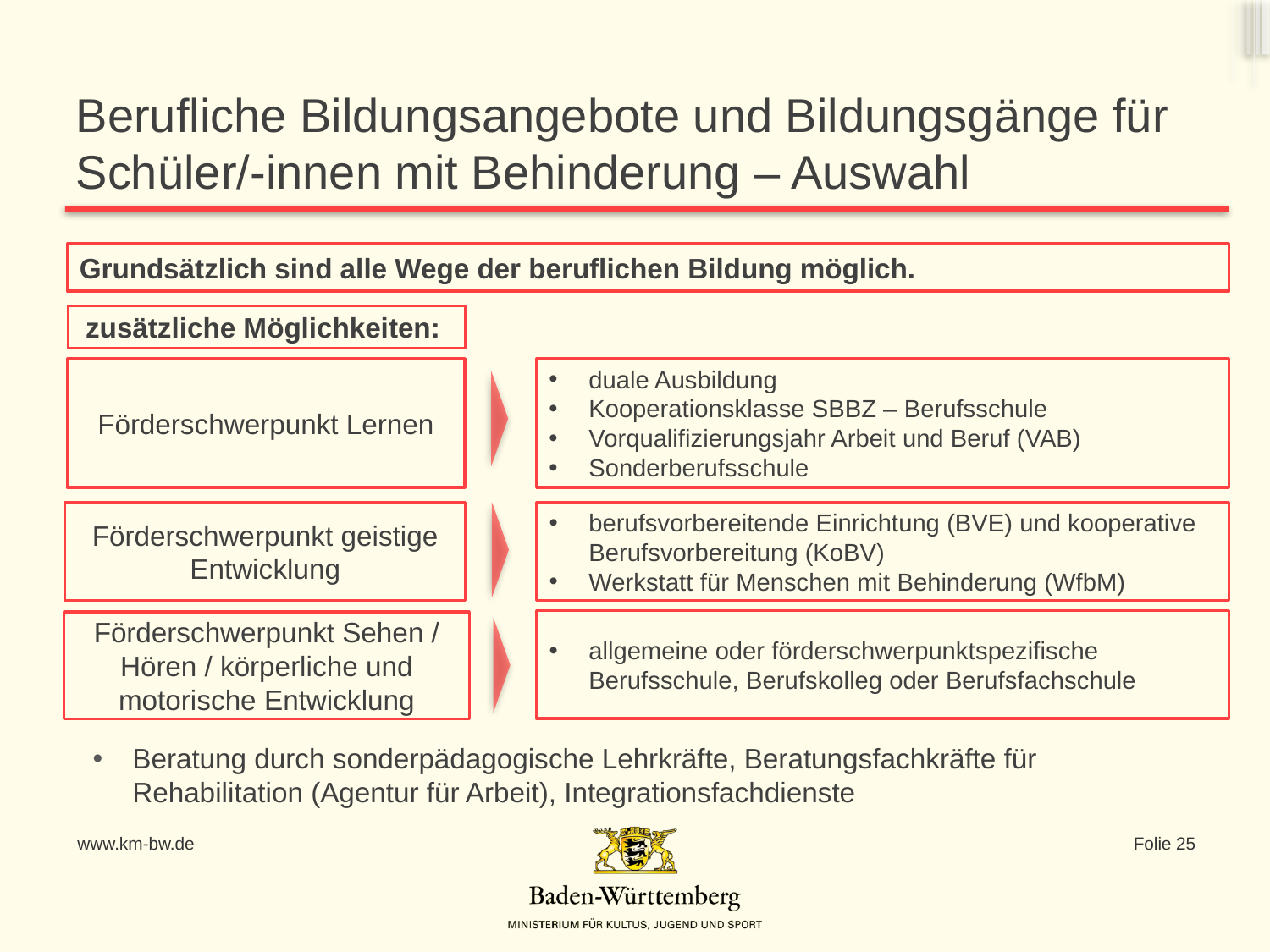

Berufliche Bildungsangebote und Bildungsgänge für Schüler/-innen mit Behinderung – Auswahl

Grundsätzlich sind alle Wege der beruflichen Bildung möglich.
zusätzliche Möglichkeiten:
Förderschwerpunkt Lernen
duale Ausbildung
Kooperationsklasse SBBZ – Berufsschule
Vorqualifizierungsjahr Arbeit und Beruf (VAB)
Sonderberufsschule

Förderschwerpunkt geistige Entwicklung
berufsvorbereitende Einrichtung (BVE) und kooperative Berufsvorbereitung (KoBV)
Werkstatt für Menschen mit Behinderung (WfbM)
allgemeine oder förderschwerpunktspezifische Berufsschule, Berufskolleg oder Berufsfachschule
Förderschwerpunkt Sehen / Hören / körperliche und motorische Entwicklung

Beratung durch sonderpädagogische Lehrkräfte, Beratungsfachkräfte für Rehabilitation (Agentur für Arbeit), Integrationsfachdienste
www.km-bw.de
Folie 25